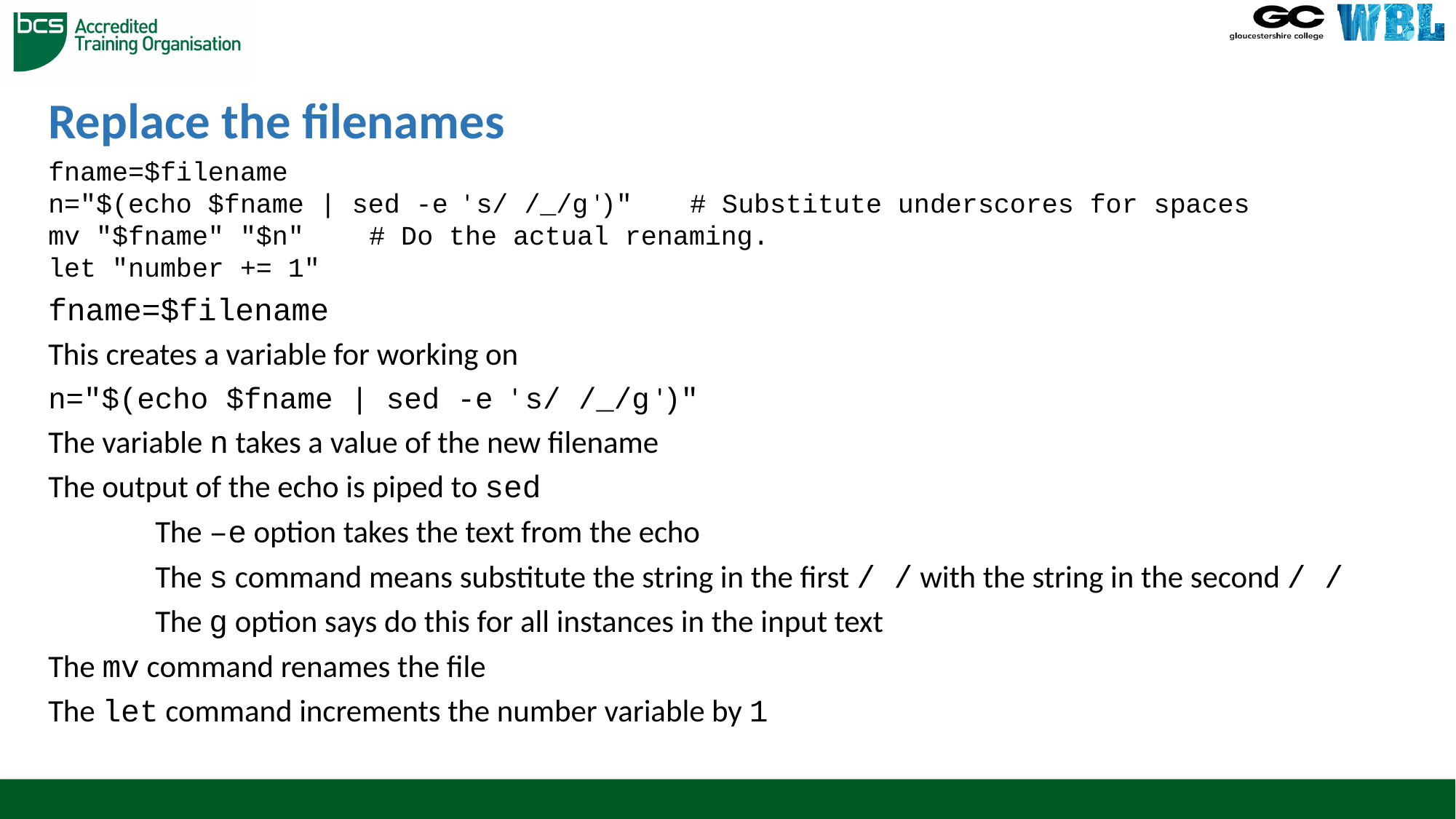

# Replace the filenames
fname=$filename
n="$(echo $fname | sed -e ' s/ /_/g ')"		# Substitute underscores for spaces
mv "$fname" "$n"					# Do the actual renaming.
let "number += 1"
fname=$filename
This creates a variable for working on
n="$(echo $fname | sed -e ' s/ /_/g ')"
The variable n takes a value of the new filename
The output of the echo is piped to sed
	The –e option takes the text from the echo
	The s command means substitute the string in the first / / with the string in the second / /
	The g option says do this for all instances in the input text
The mv command renames the file
The let command increments the number variable by 1